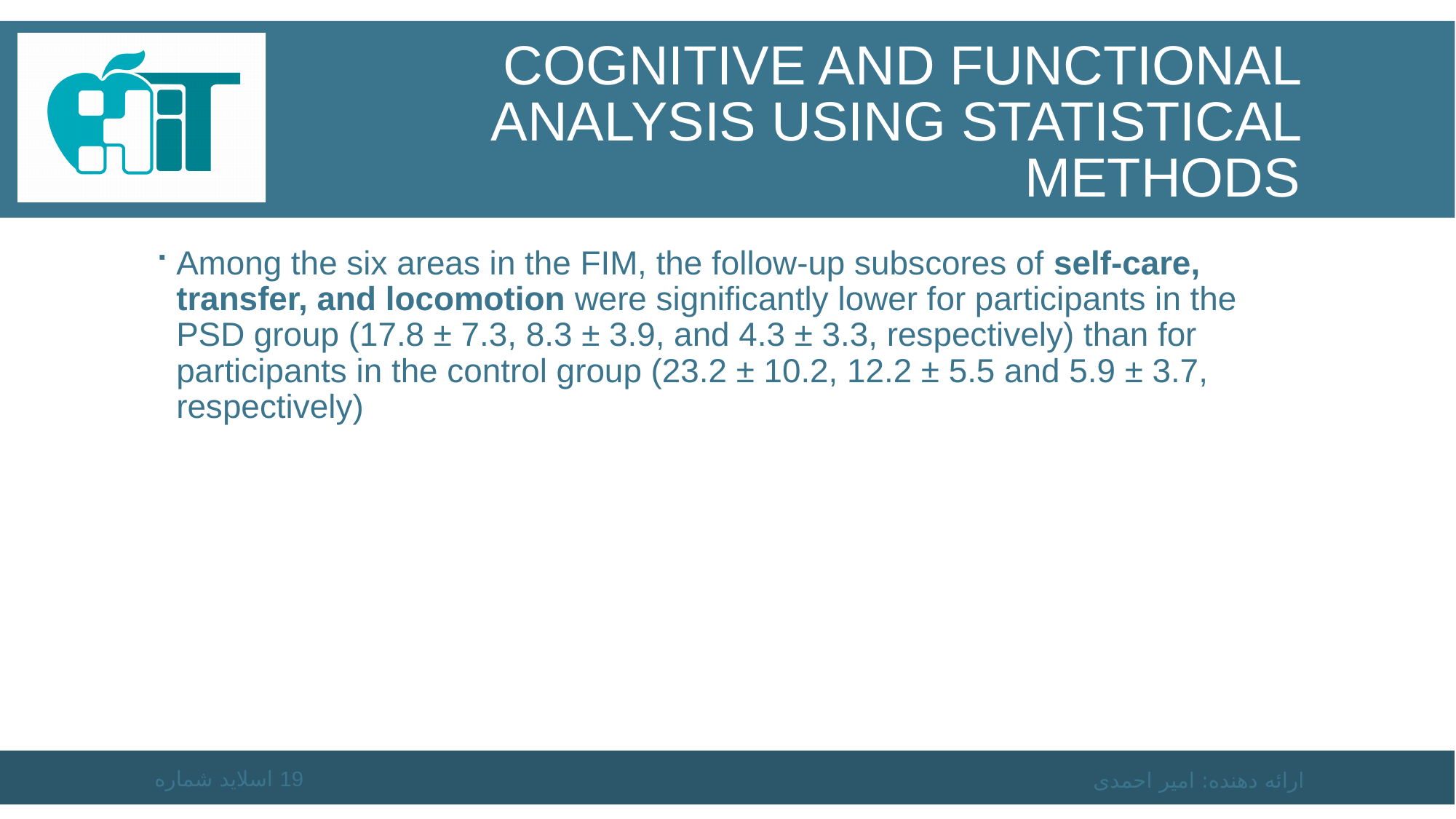

# Cognitive and Functional Analysis Using Statistical Methods
Among the six areas in the FIM, the follow-up subscores of self-care, transfer, and locomotion were significantly lower for participants in the PSD group (17.8 ± 7.3, 8.3 ± 3.9, and 4.3 ± 3.3, respectively) than for participants in the control group (23.2 ± 10.2, 12.2 ± 5.5 and 5.9 ± 3.7, respectively)
اسلاید شماره 19
ارائه دهنده: امیر احمدی